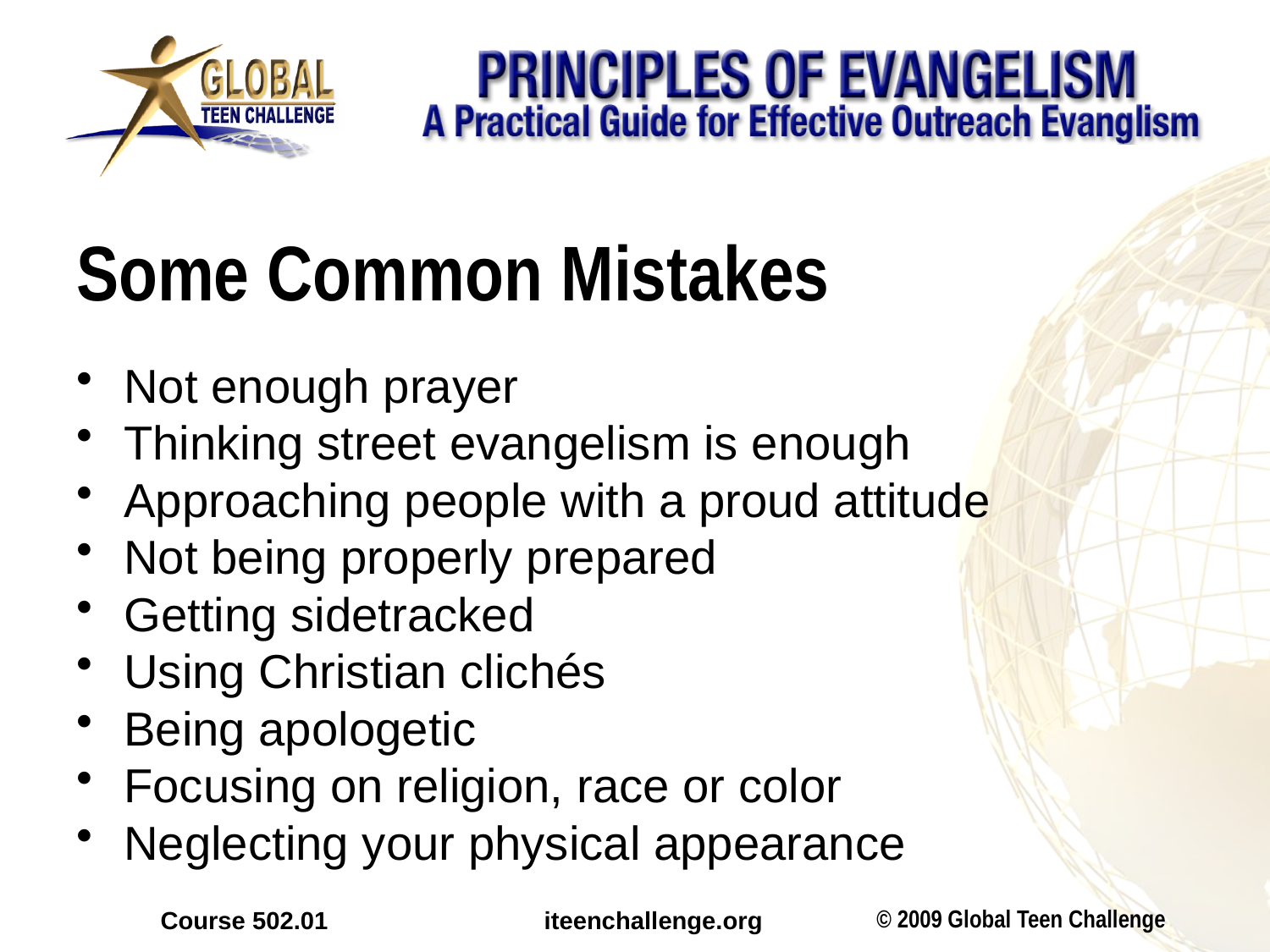

# Some Common Mistakes
Not enough prayer
Thinking street evangelism is enough
Approaching people with a proud attitude
Not being properly prepared
Getting sidetracked
Using Christian clichés
Being apologetic
Focusing on religion, race or color
Neglecting your physical appearance